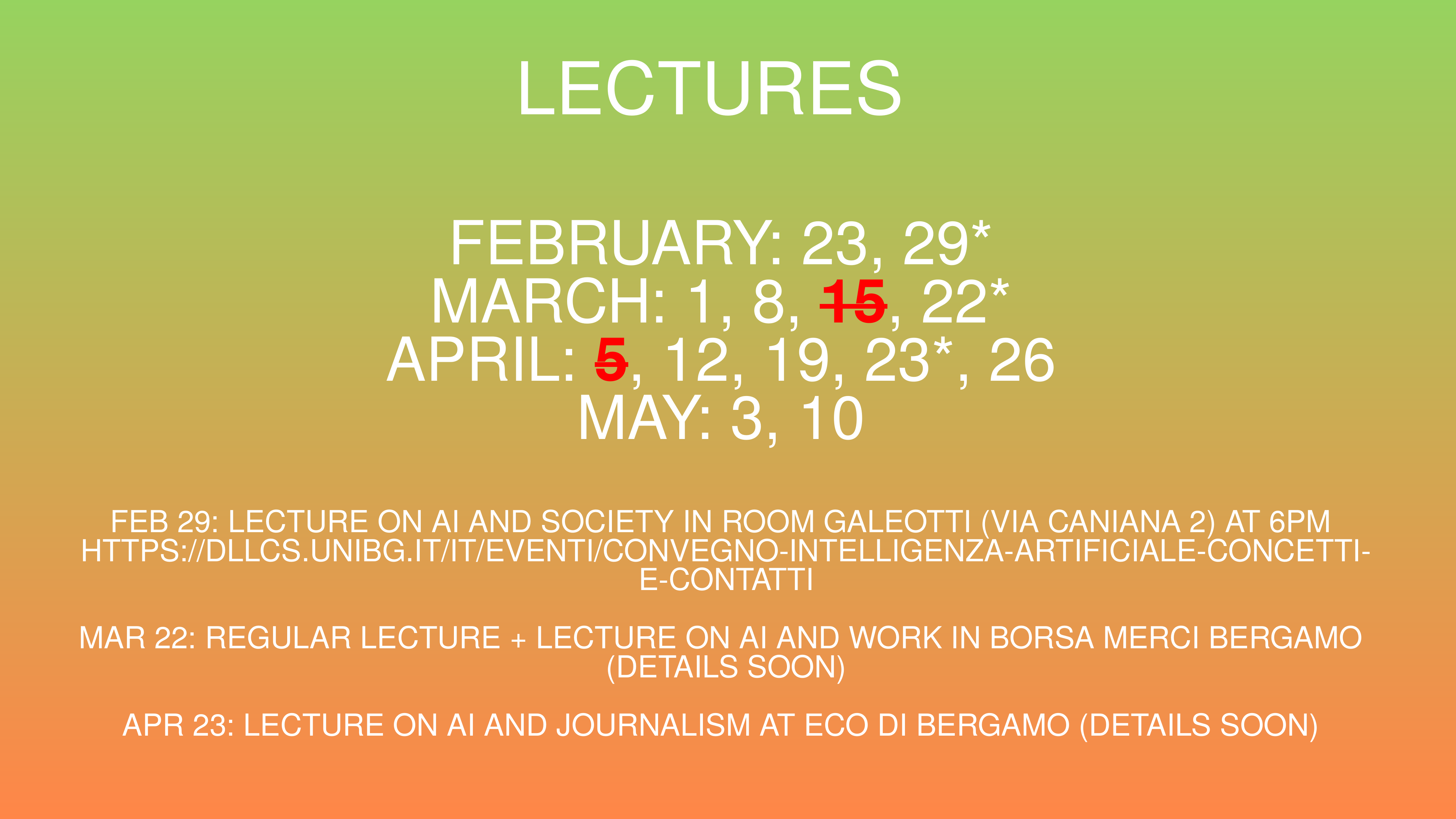

lectures
february: 23, 29*
march: 1, 8, 15, 22*
april: 5, 12, 19, 23*, 26
may: 3, 10

Feb 29: lecture on AI and society in room galeotti (via Caniana 2) at 6PM
https://dllcs.unibg.it/it/eventi/convegno-intelligenza-artificiale-concetti-e-contatti

MAR 22: regular lecture + lecture on AI and work in borsa merci bergamo (details soon)

apr 23: lecture on ai and journalism at eco di bergamo (details soon)